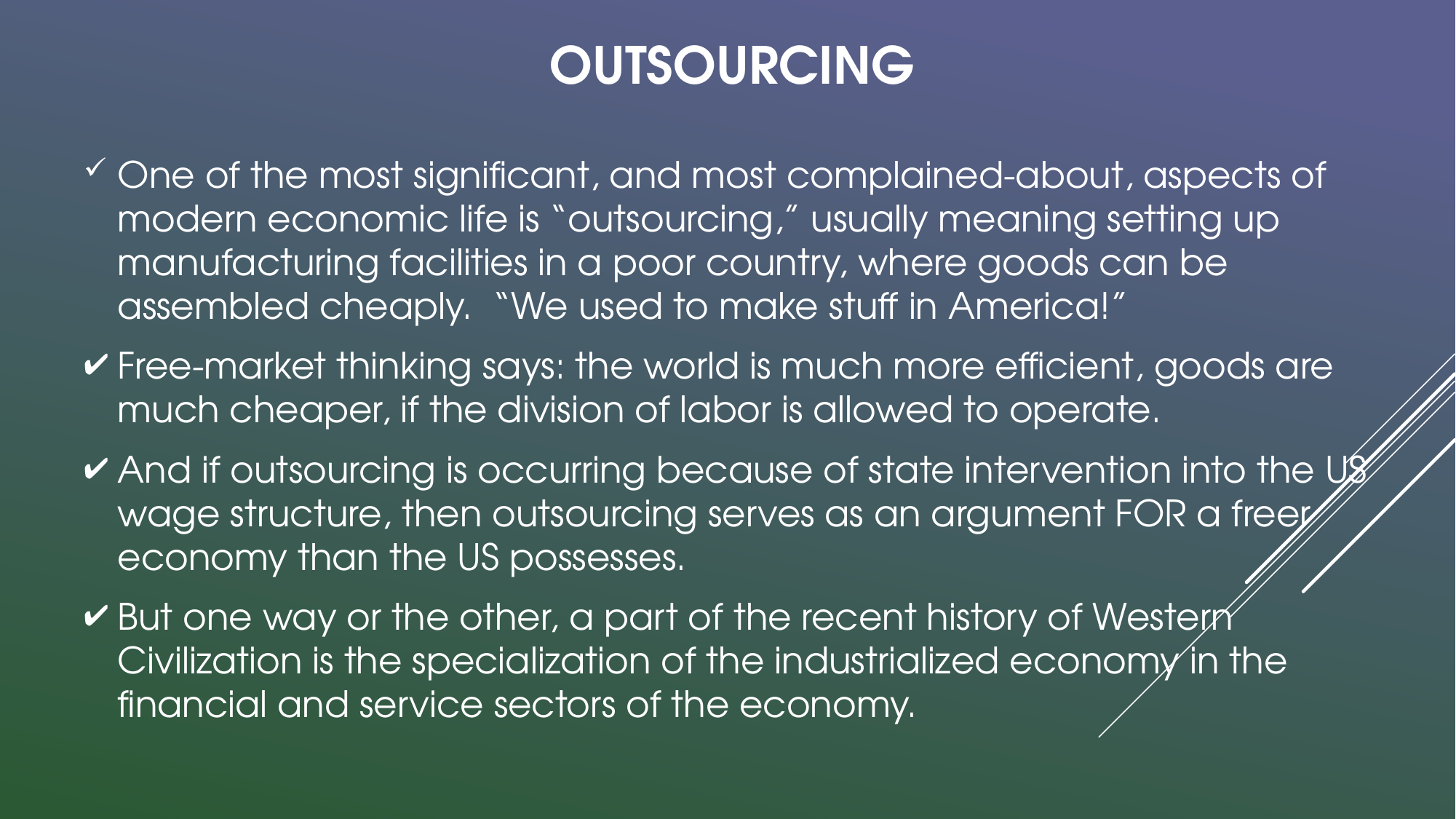

# Outsourcing
One of the most significant, and most complained-about, aspects of modern economic life is “outsourcing,” usually meaning setting up manufacturing facilities in a poor country, where goods can be assembled cheaply.  “We used to make stuff in America!”
Free-market thinking says: the world is much more efficient, goods are much cheaper, if the division of labor is allowed to operate.
And if outsourcing is occurring because of state intervention into the US wage structure, then outsourcing serves as an argument FOR a freer economy than the US possesses.
But one way or the other, a part of the recent history of Western Civilization is the specialization of the industrialized economy in the financial and service sectors of the economy.